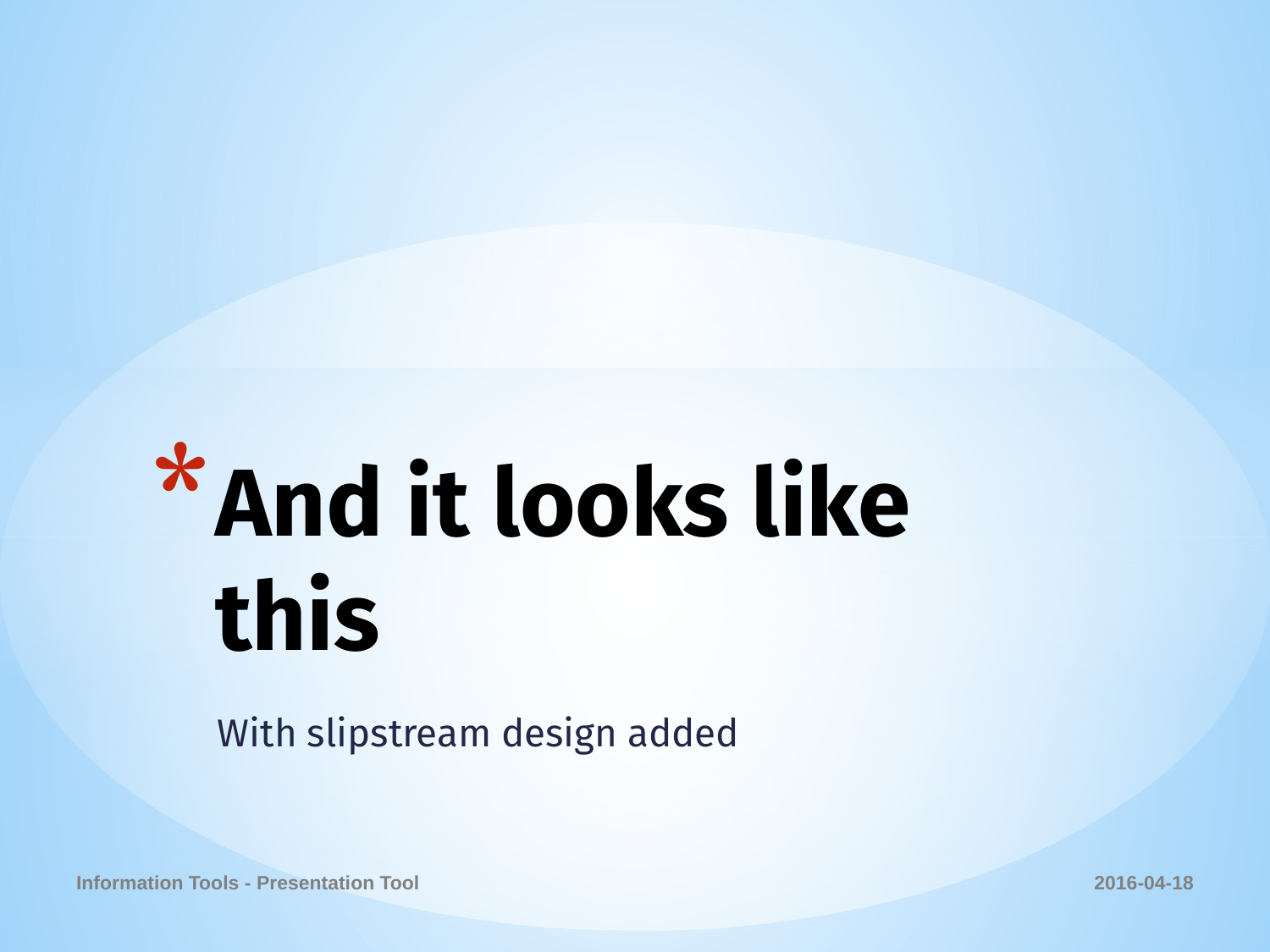

# And it looks like this
With slipstream design added
Information Tools - Presentation Tool
2016-04-18